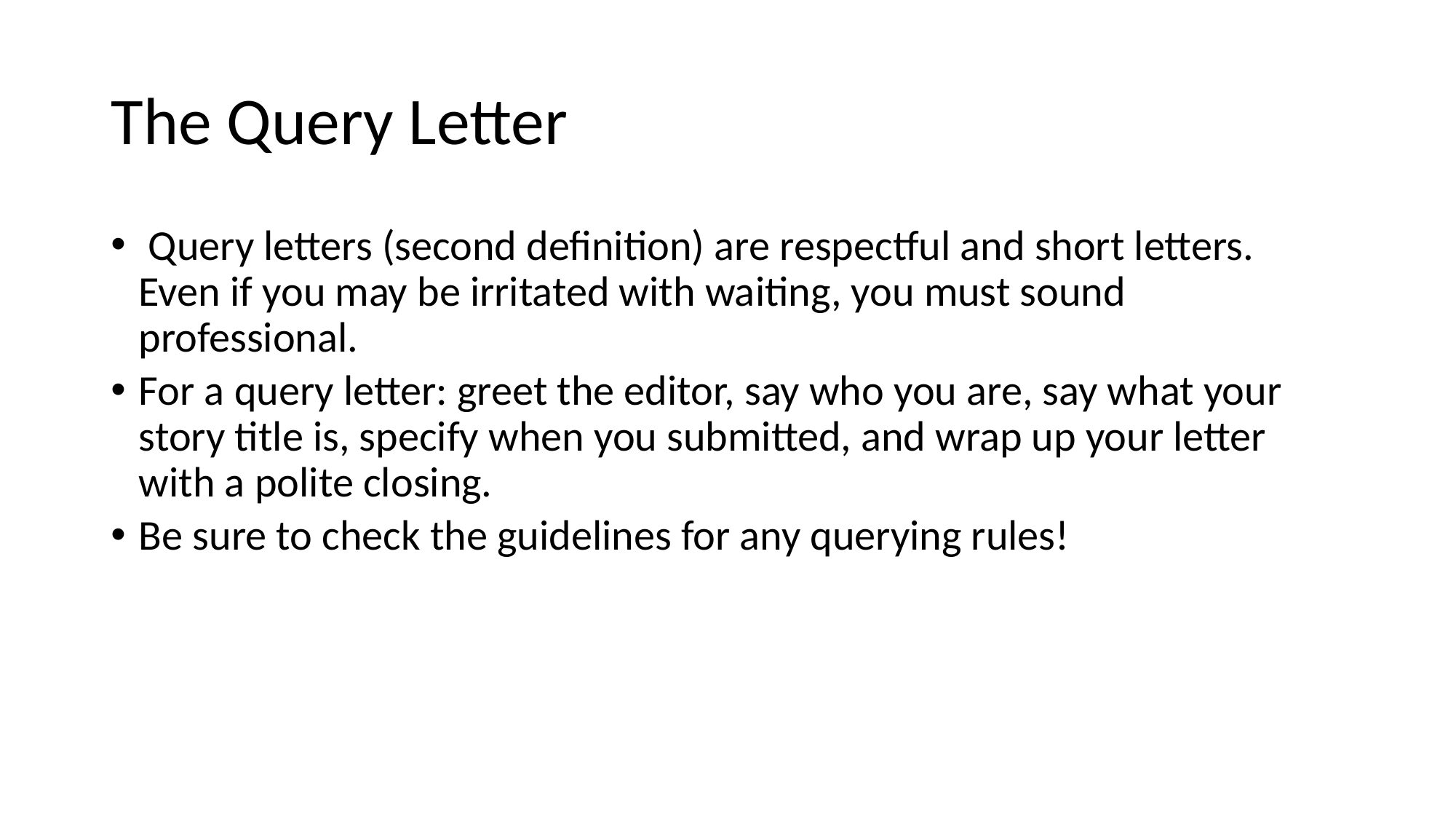

# The Query Letter
 Query letters (second definition) are respectful and short letters. Even if you may be irritated with waiting, you must sound professional.
For a query letter: greet the editor, say who you are, say what your story title is, specify when you submitted, and wrap up your letter with a polite closing.
Be sure to check the guidelines for any querying rules!